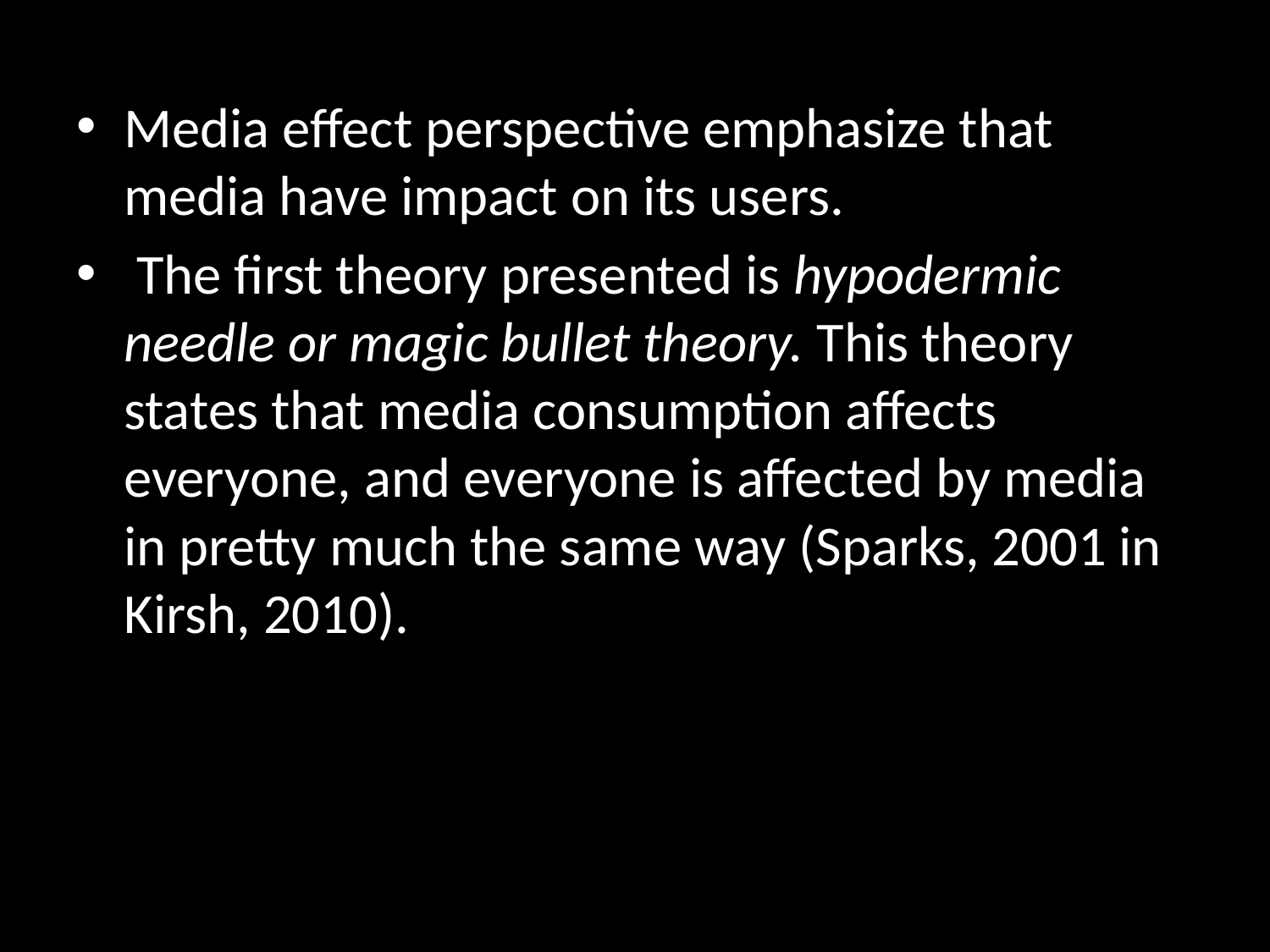

Media effect perspective emphasize that media have impact on its users.
 The first theory presented is hypodermic needle or magic bullet theory. This theory states that media consumption affects everyone, and everyone is affected by media in pretty much the same way (Sparks, 2001 in Kirsh, 2010).